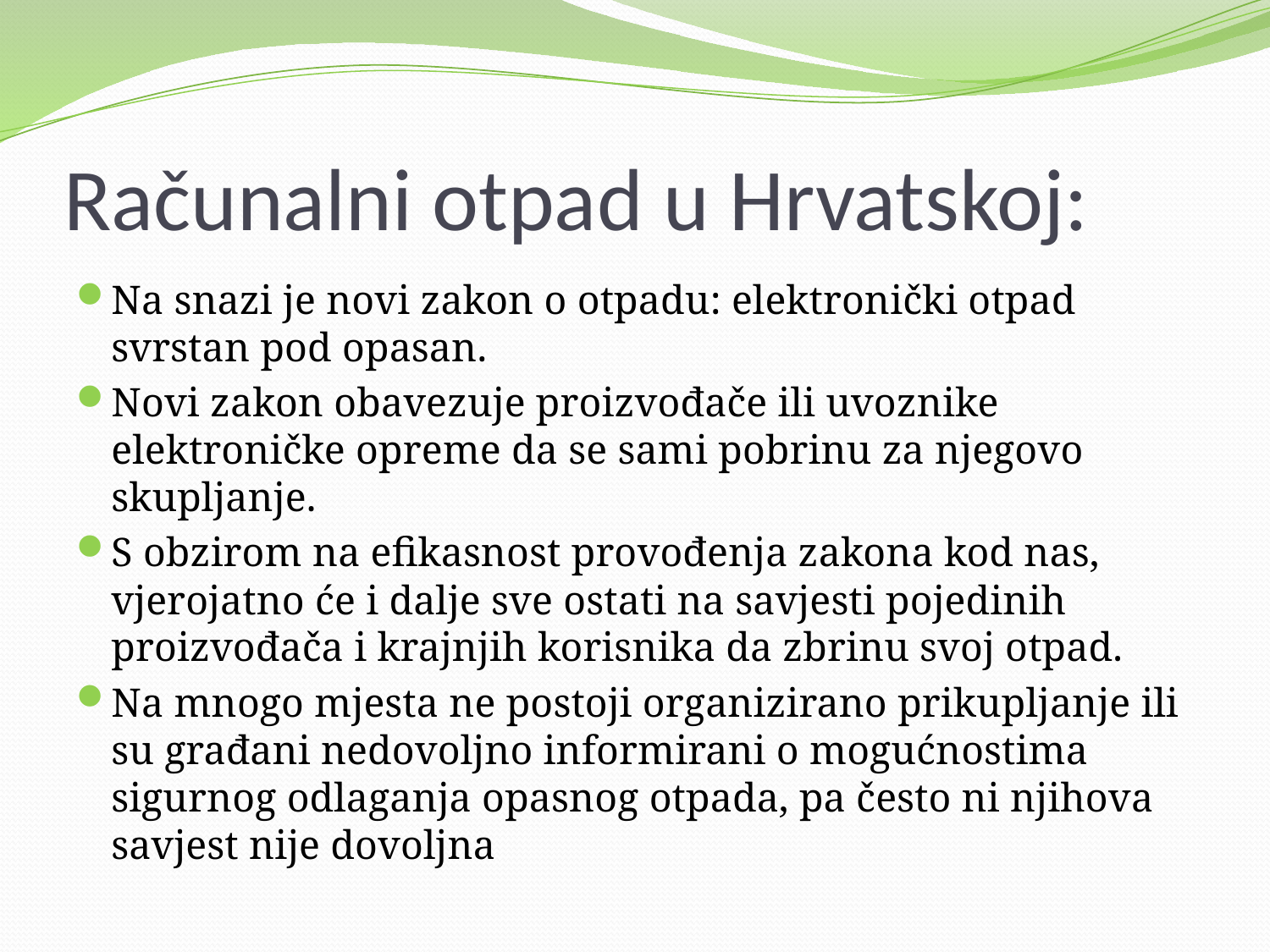

# Računalni otpad u Hrvatskoj:
Na snazi je novi zakon o otpadu: elektronički otpad svrstan pod opasan.
Novi zakon obavezuje proizvođače ili uvoznike elektroničke opreme da se sami pobrinu za njegovo skupljanje.
S obzirom na efikasnost provođenja zakona kod nas, vjerojatno će i dalje sve ostati na savjesti pojedinih proizvođača i krajnjih korisnika da zbrinu svoj otpad.
Na mnogo mjesta ne postoji organizirano prikupljanje ili su građani nedovoljno informirani o mogućnostima sigurnog odlaganja opasnog otpada, pa često ni njihova savjest nije dovoljna